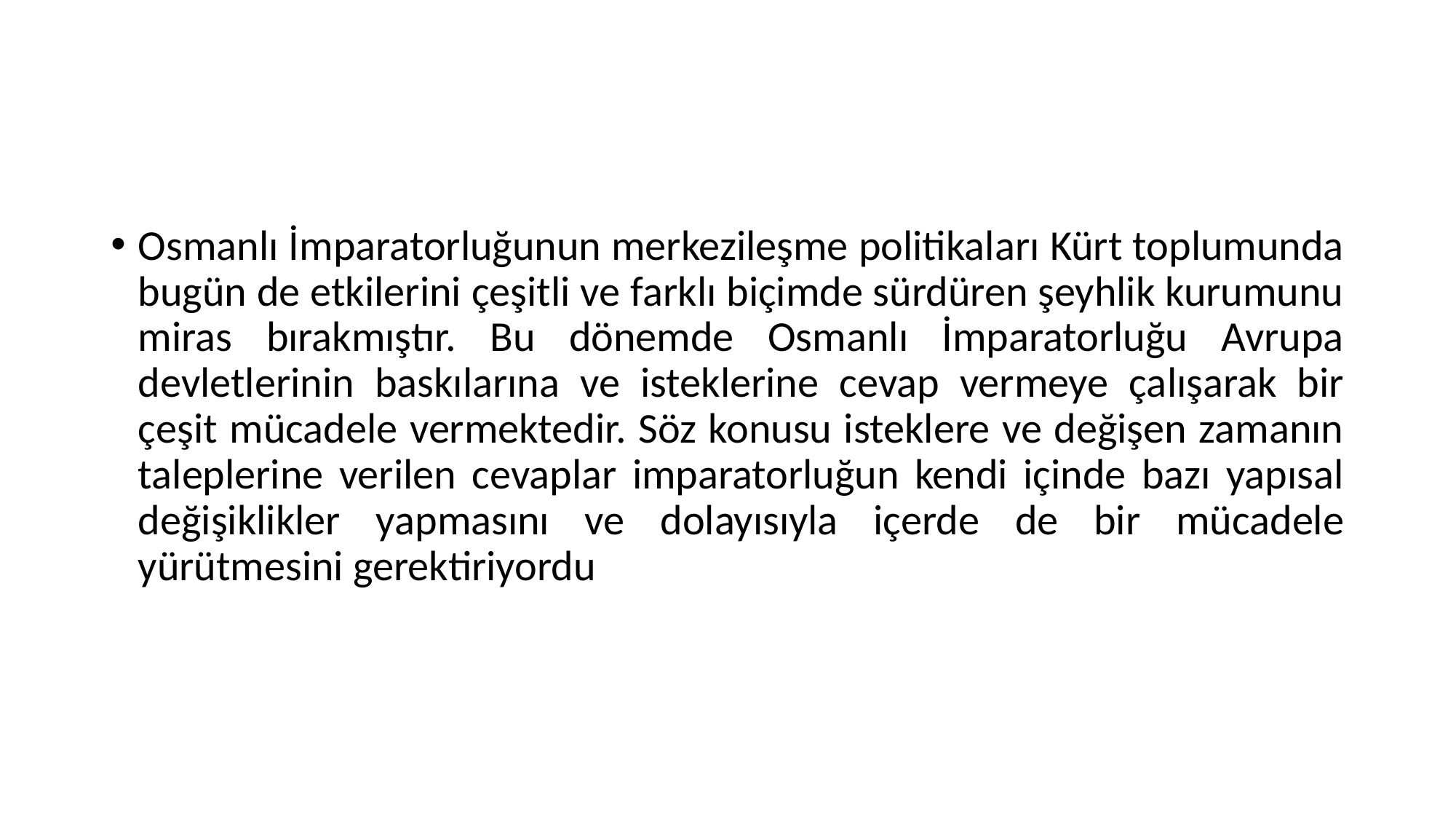

Osmanlı İmparatorluğunun merkezileşme politikaları Kürt toplumunda bugün de etkilerini çeşitli ve farklı biçimde sürdüren şeyhlik kurumunu miras bırakmıştır. Bu dönemde Osmanlı İmparatorluğu Avrupa devletlerinin baskılarına ve isteklerine cevap vermeye çalışarak bir çeşit mücadele vermektedir. Söz konusu isteklere ve değişen zamanın taleplerine verilen cevaplar imparatorluğun kendi içinde bazı yapısal değişiklikler yapmasını ve dolayısıyla içerde de bir mücadele yürütmesini gerektiriyordu